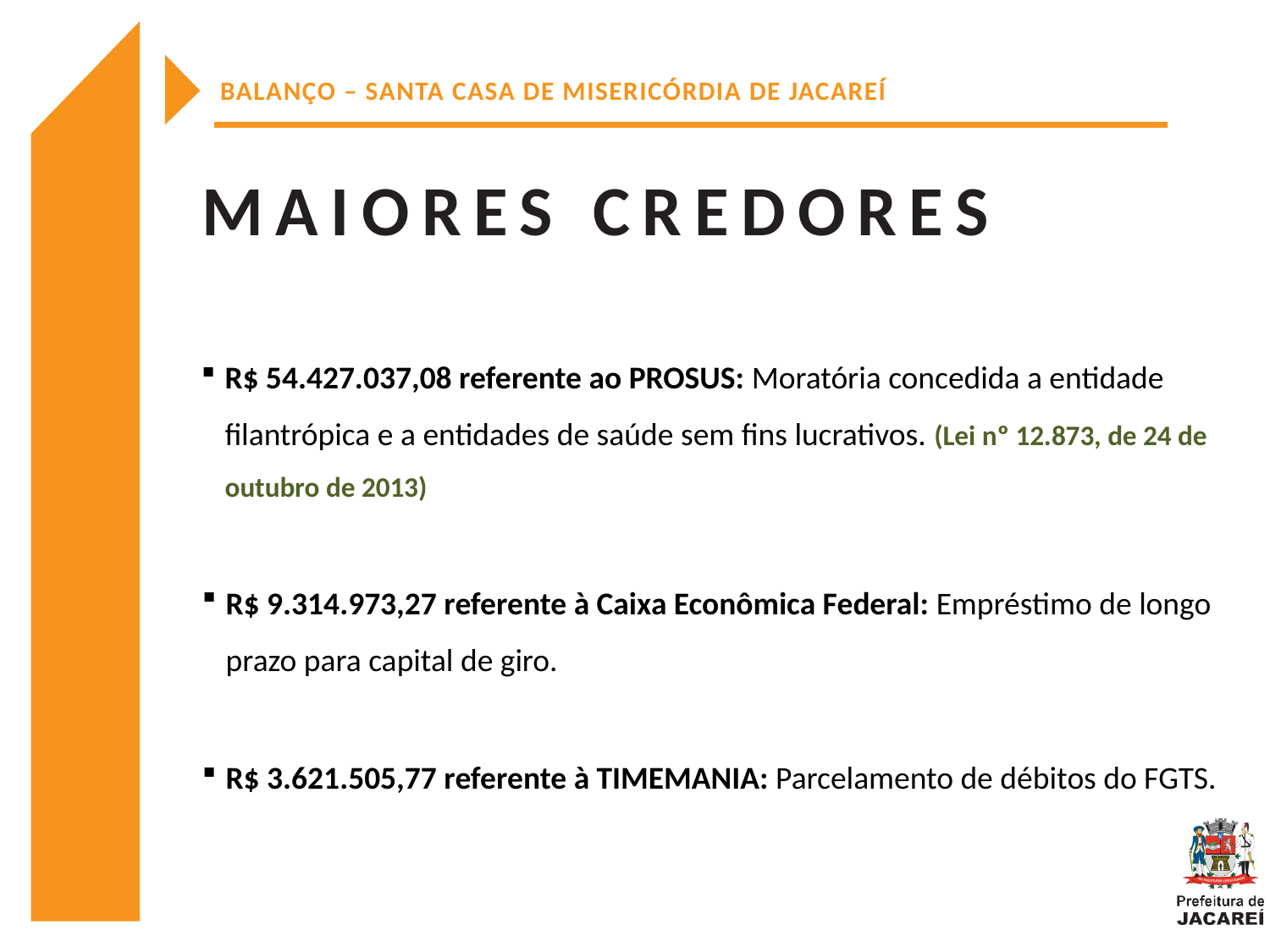

BALANÇO – SANTA CASA DE MISERICÓRDIA DE JACAREÍ

MAIORES CREDORES

R$ 54.427.037,08 referente ao PROSUS: Moratória concedida a entidade filantrópica e a entidades de saúde sem fins lucrativos. (Lei nº 12.873, de 24 de outubro de 2013)

R$ 9.314.973,27 referente à Caixa Econômica Federal: Empréstimo de longo prazo para capital de giro.

R$ 3.621.505,77 referente à TIMEMANIA: Parcelamento de débitos do FGTS.